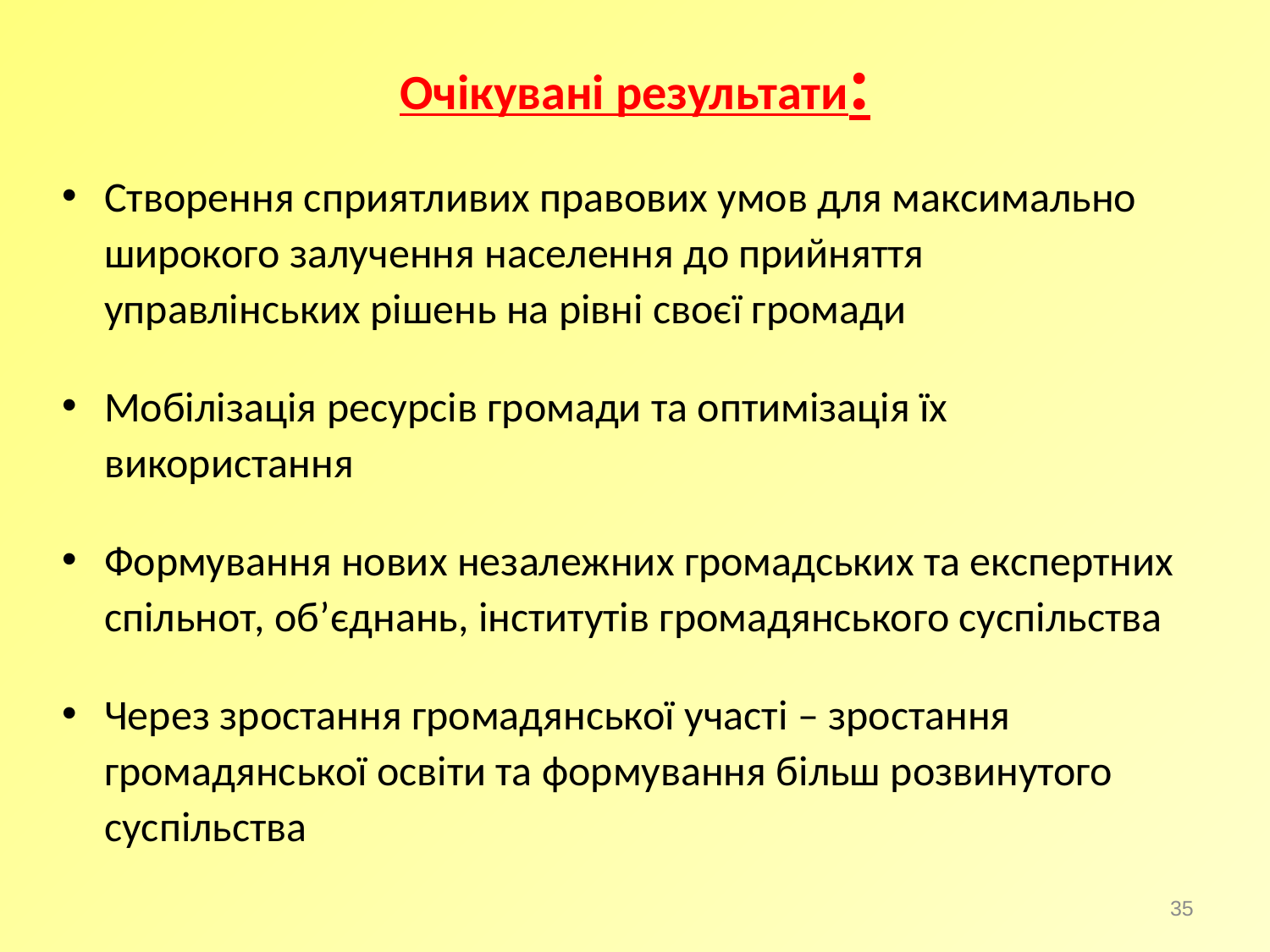

Очікувані результати:
Створення сприятливих правових умов для максимально широкого залучення населення до прийняття управлінських рішень на рівні своєї громади
Мобілізація ресурсів громади та оптимізація їх використання
Формування нових незалежних громадських та експертних спільнот, об’єднань, інститутів громадянського суспільства
Через зростання громадянської участі – зростання громадянської освіти та формування більш розвинутого суспільства
35